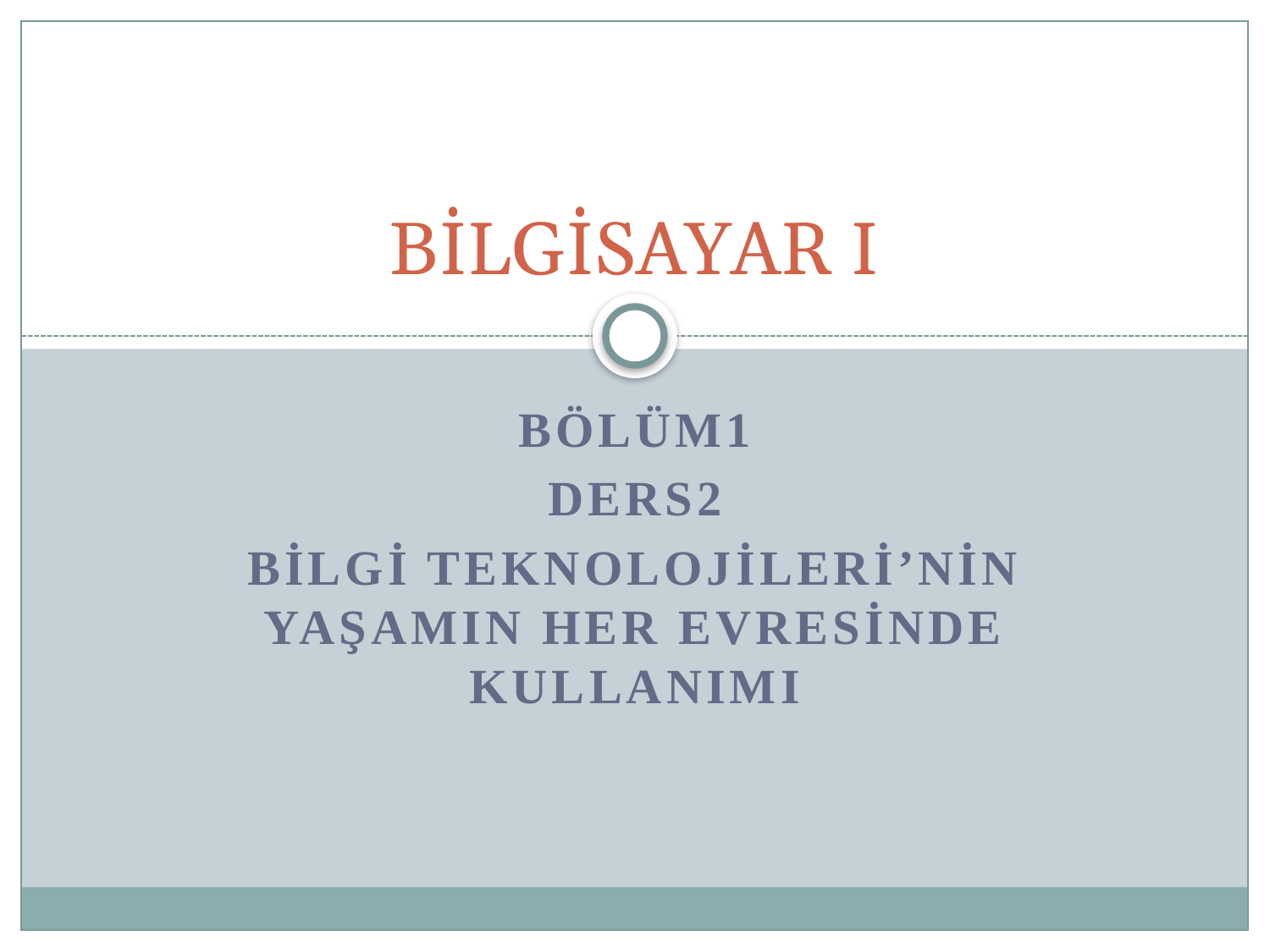

# BİLGİSAYAR I
BÖLÜM1
Ders2
BİLGİ TEKNOLOJİLERİ’nin yaşamın her evresinde kullanımı